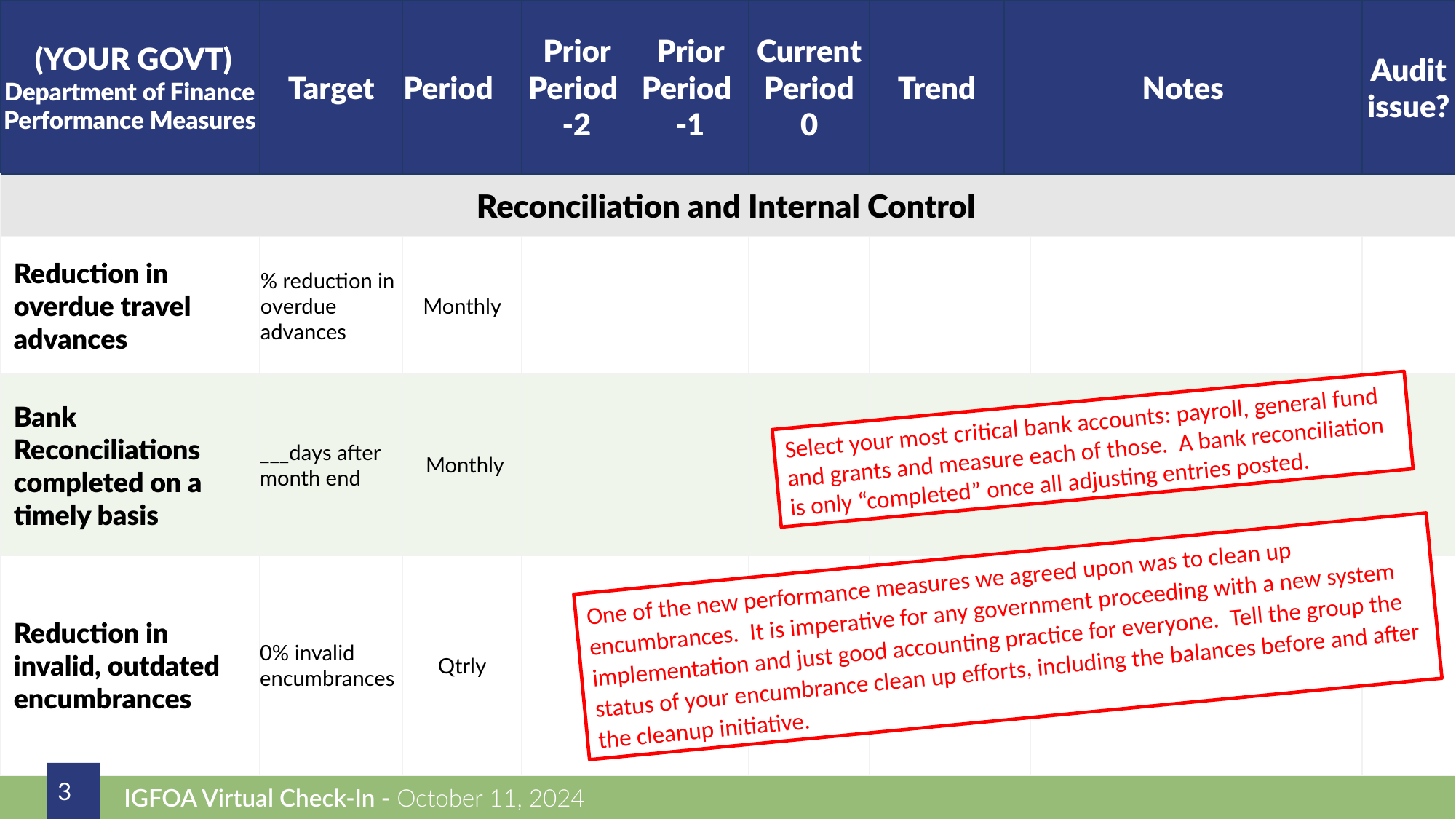

| (YOUR GOVT) Department of Finance Performance Measures | Target | Period | Prior Period -2 | Prior Period -1 | Current Period 0 | Trend | Notes | Notes | Audit issue? |
| --- | --- | --- | --- | --- | --- | --- | --- | --- | --- |
| Reconciliation and Internal Control |  |  |  |  |  |  |  |  |  |
| Reduction in overdue travel advances | % reduction in overdue advances | Monthly |  |  |  |  |  |  |  |
| Bank Reconciliations completed on a timely basis | \_\_\_days after month end | Monthly |  |  |  |  |  |  |  |
| Reduction in invalid, outdated encumbrances | 0% invalid encumbrances | Qtrly |  |  |  |  |  |  |  |
Select your most critical bank accounts: payroll, general fund and grants and measure each of those.  A bank reconciliation is only “completed” once all adjusting entries posted.
One of the new performance measures we agreed upon was to clean up encumbrances.  It is imperative for any government proceeding with a new system implementation and just good accounting practice for everyone.  Tell the group the status of your encumbrance clean up efforts, including the balances before and after the cleanup initiative.
3